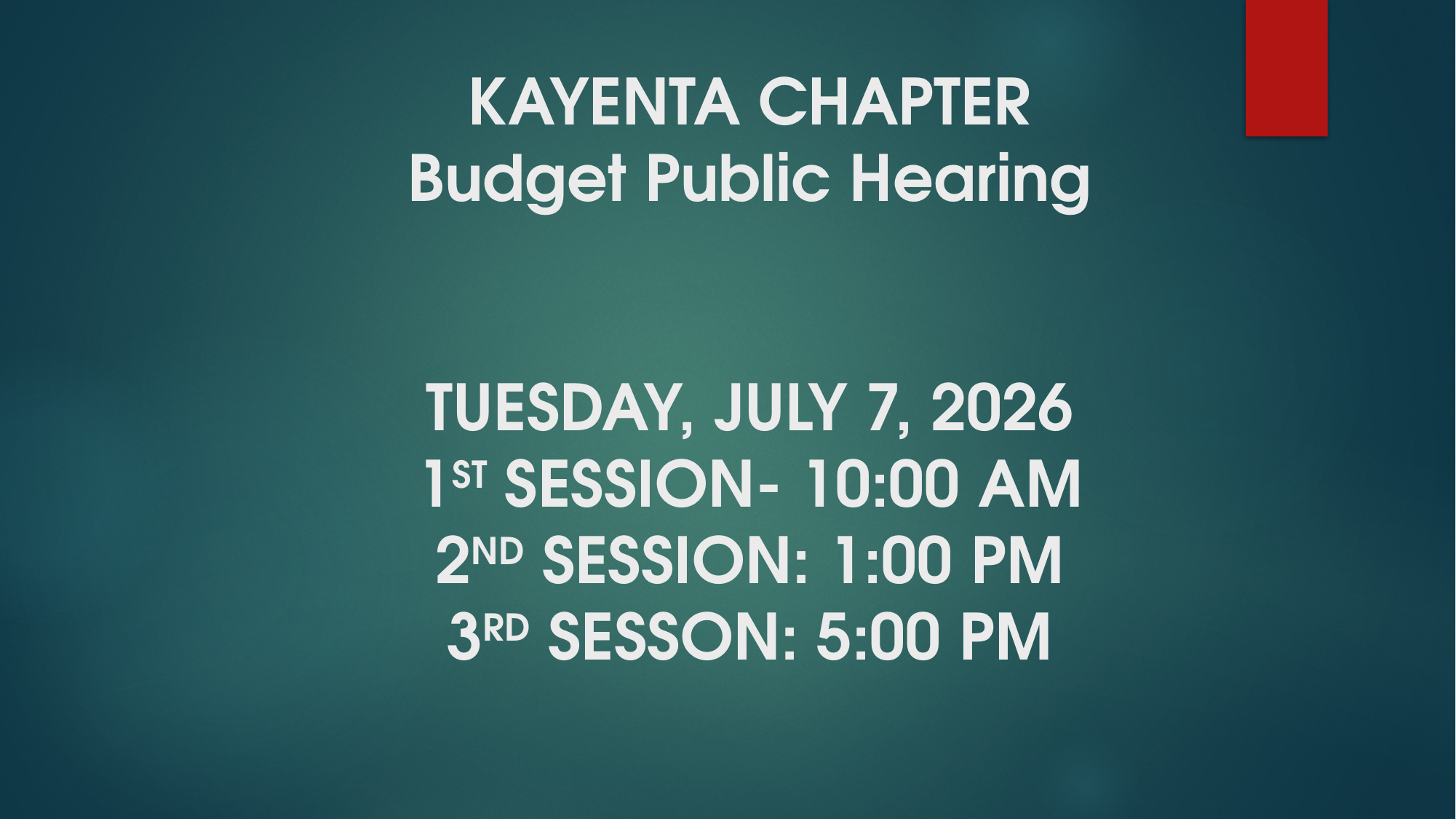

KAYENTA CHAPTER
Budget Public Hearing
TUESDAY, JULY 7, 2026
1ST SESSION- 10:00 AM
2ND SESSION: 1:00 PM
3RD SESSON: 5:00 PM